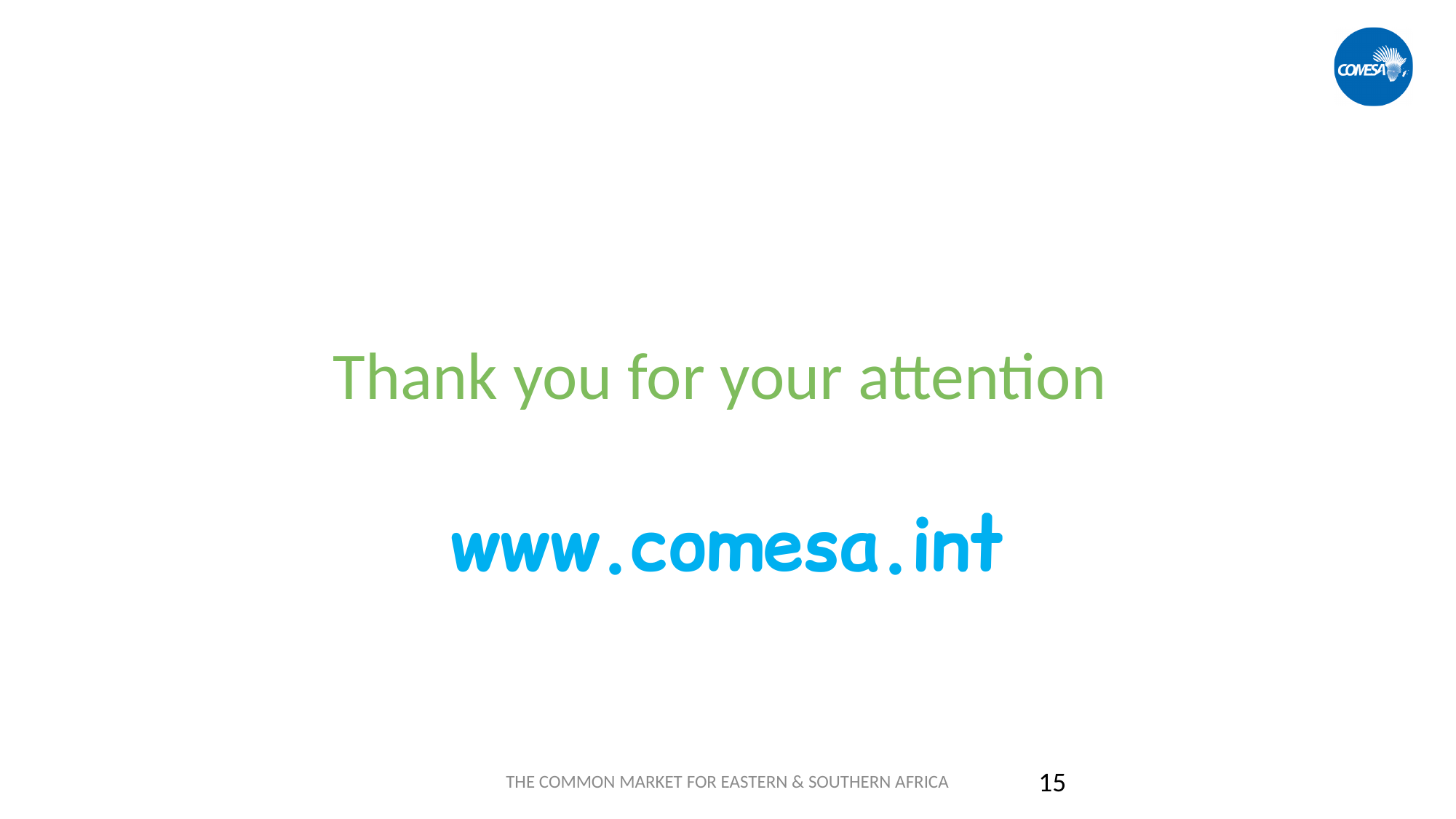

# Thank you for your attention

www.comesa.int
THE COMMON MARKET FOR EASTERN & SOUTHERN AFRICA
15